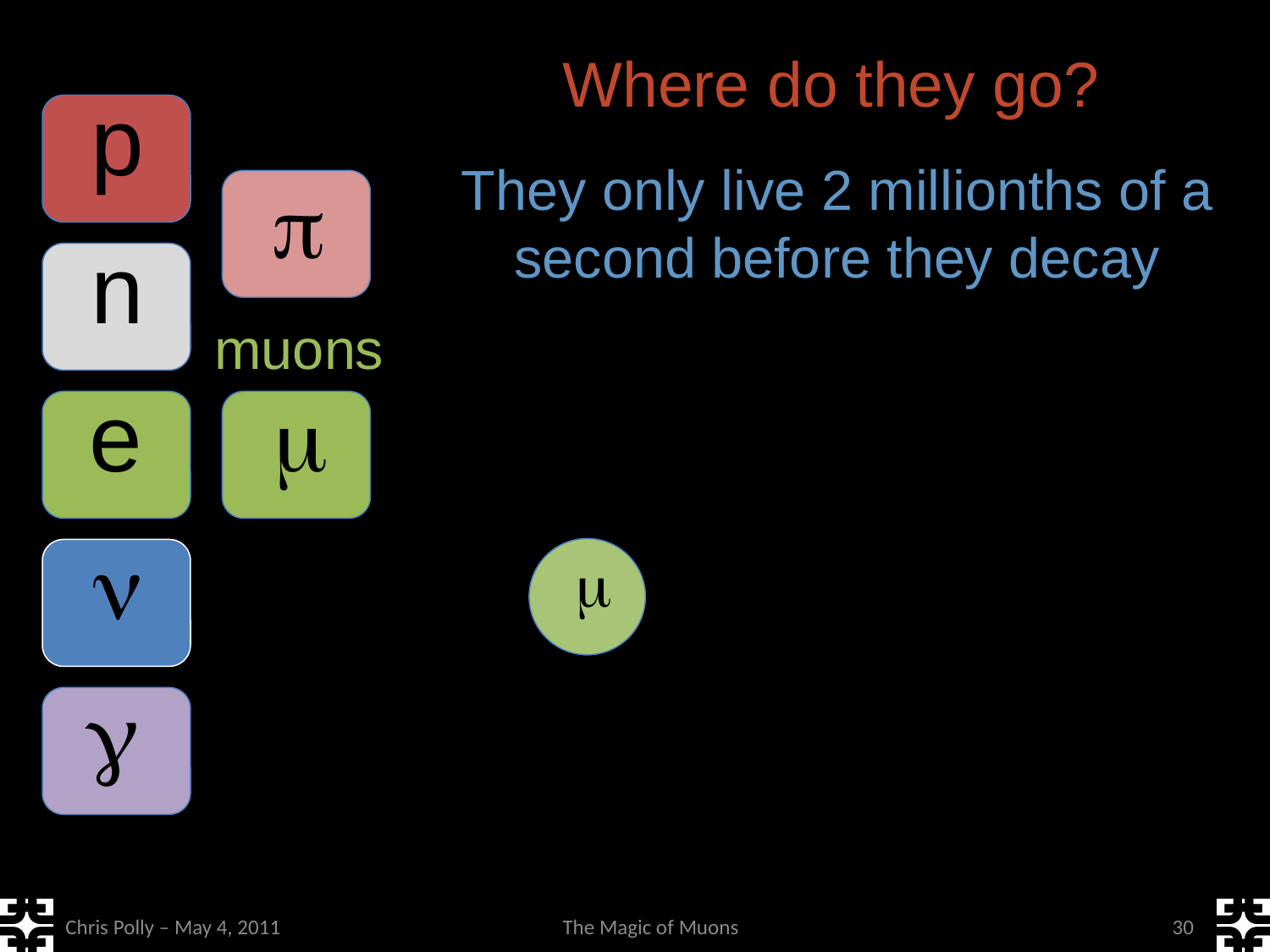

Where do they go?
p

n

e

They only live 2 millionths of a second before they decay
π

muons
μ

ν
μ

e

ν

ν

γ

Chris Polly – May 4, 2011
The Magic of Muons
30